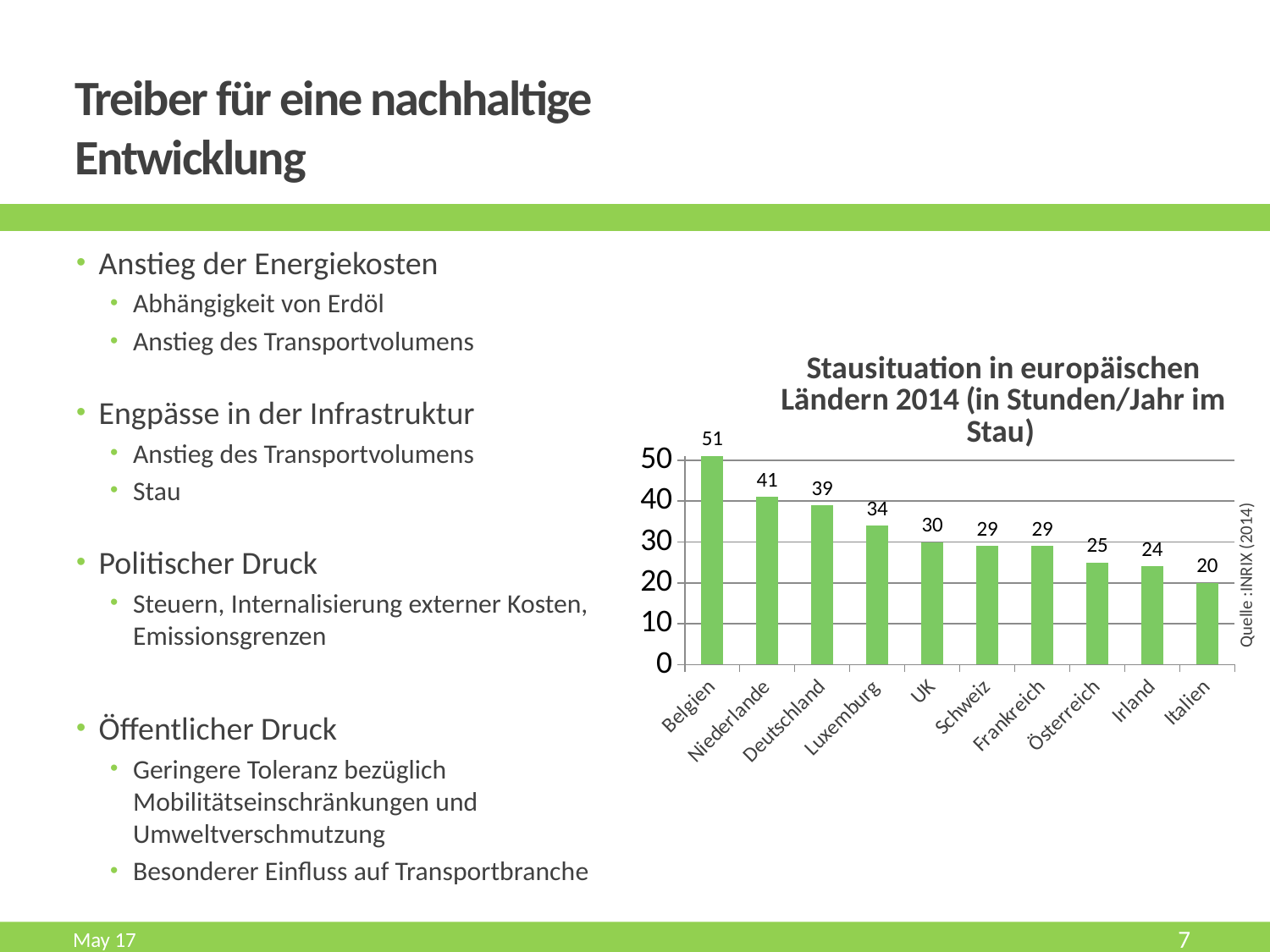

# Treiber für eine nachhaltige Entwicklung
Anstieg der Energiekosten
Abhängigkeit von Erdöl
Anstieg des Transportvolumens

Engpässe in der Infrastruktur
Anstieg des Transportvolumens
Stau

Politischer Druck
Steuern, Internalisierung externer Kosten, Emissionsgrenzen

Öffentlicher Druck
Geringere Toleranz bezüglich Mobilitätseinschränkungen und Umweltverschmutzung
Besonderer Einfluss auf Transportbranche

### Chart: Stausituation in europäischen Ländern 2014 (in Stunden/Jahr im Stau)

| Category | Europe's most congested countries in 2014 |
|---|---|
| Belgien | 51.0 |
| Niederlande | 41.0 |
| Deutschland | 39.0 |
| Luxemburg | 34.0 |
| UK | 30.0 |
| Schweiz | 29.0 |
| Frankreich | 29.0 |
| Österreich | 25.0 |
| Irland | 24.0 |
| Italien | 20.0 |
Quelle :INRIX (2014)
May 17
7